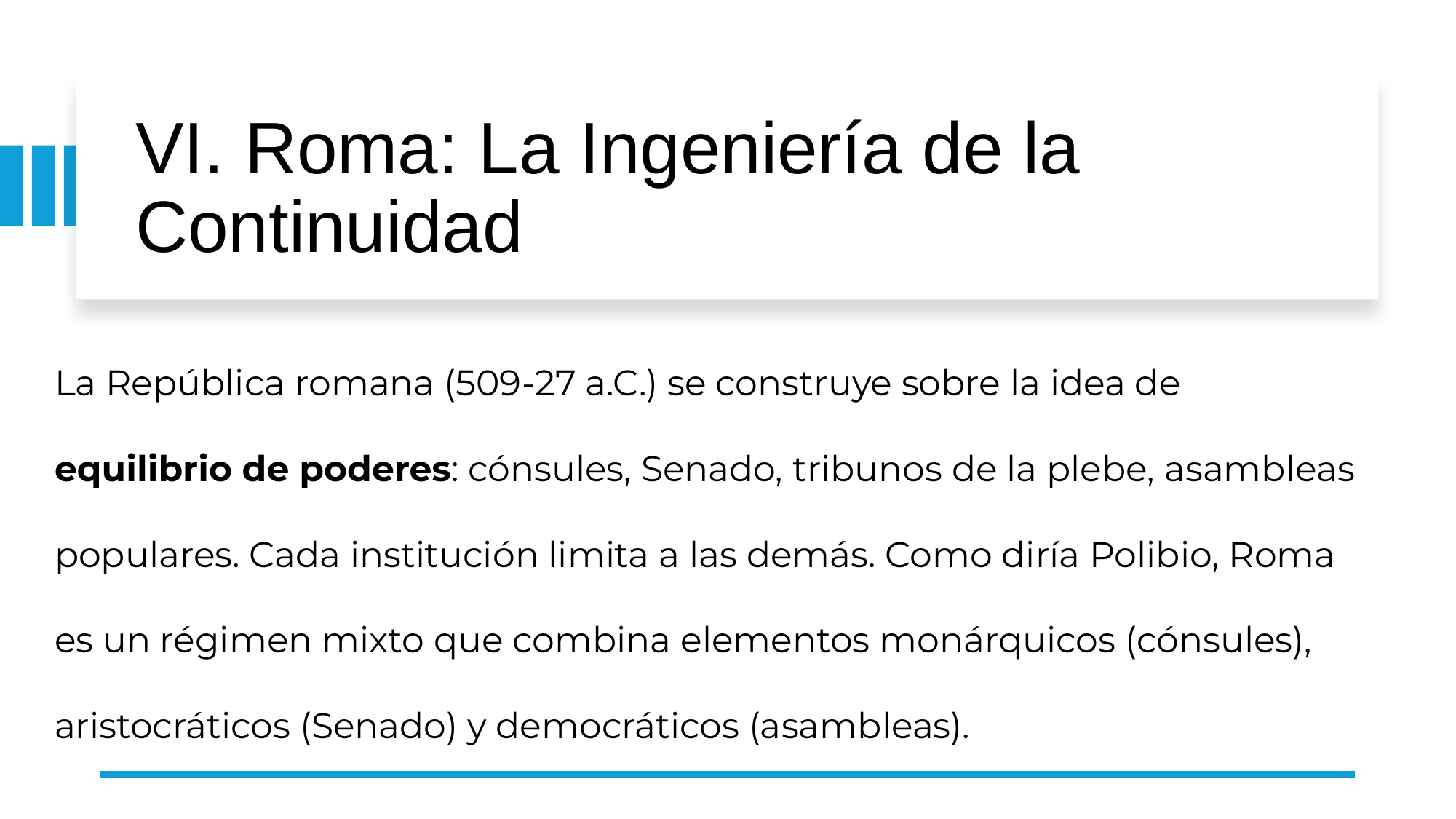

# VI. Roma: La Ingeniería de la Continuidad

La República romana (509-27 a.C.) se construye sobre la idea de equilibrio de poderes: cónsules, Senado, tribunos de la plebe, asambleas populares. Cada institución limita a las demás. Como diría Polibio, Roma es un régimen mixto que combina elementos monárquicos (cónsules), aristocráticos (Senado) y democráticos (asambleas).